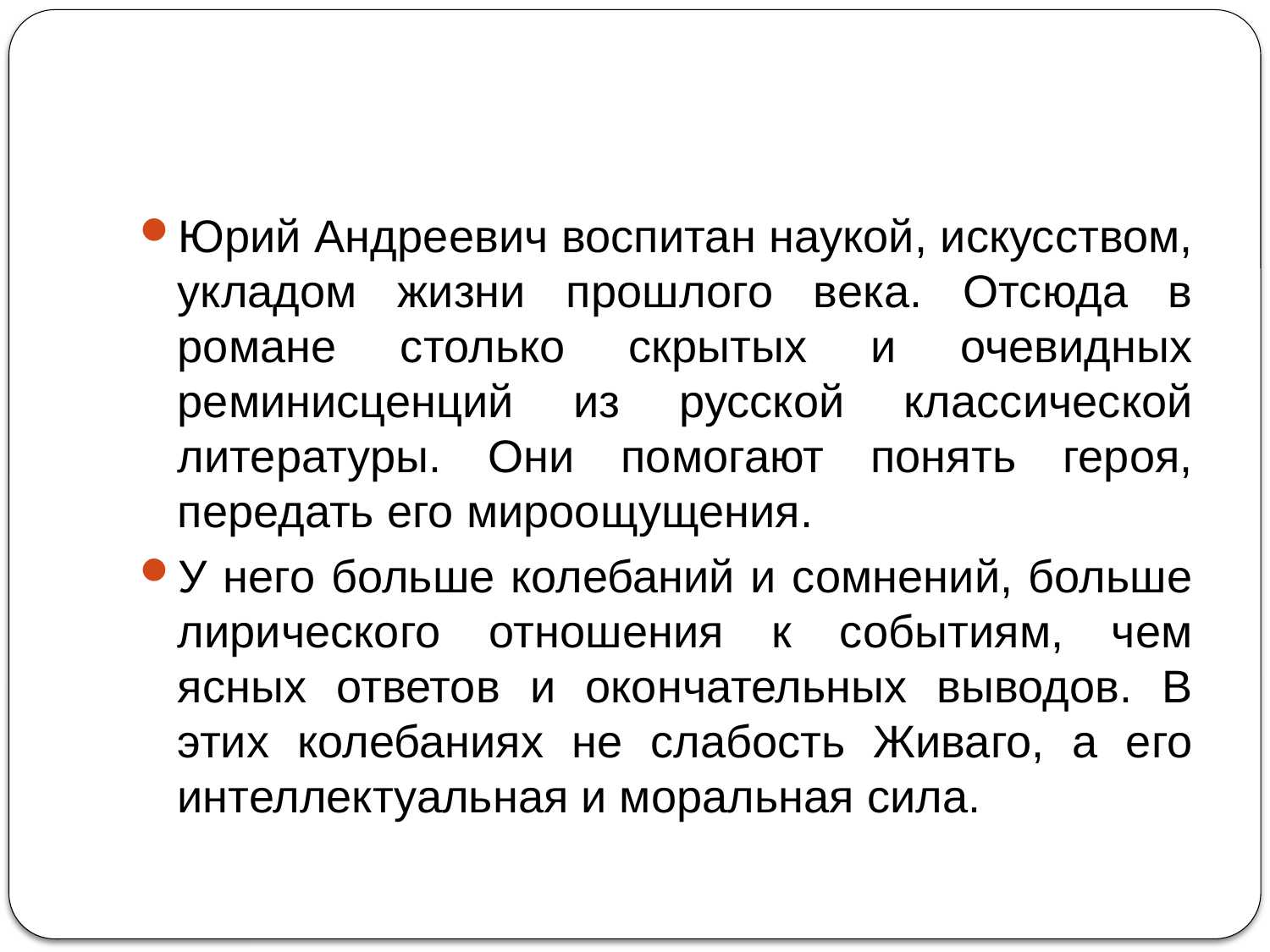

#
Юрий Андреевич воспитан наукой, искусством, укладом жизни прошлого века. Отсюда в романе столько скрытых и очевидных реминисценций из русской классической литературы. Они помогают понять героя, передать его мироощущения.
У него больше колебаний и сомнений, больше лирического отношения к событиям, чем ясных ответов и окончательных выводов. В этих колебаниях не слабость Живаго, а его интеллектуальная и моральная сила.